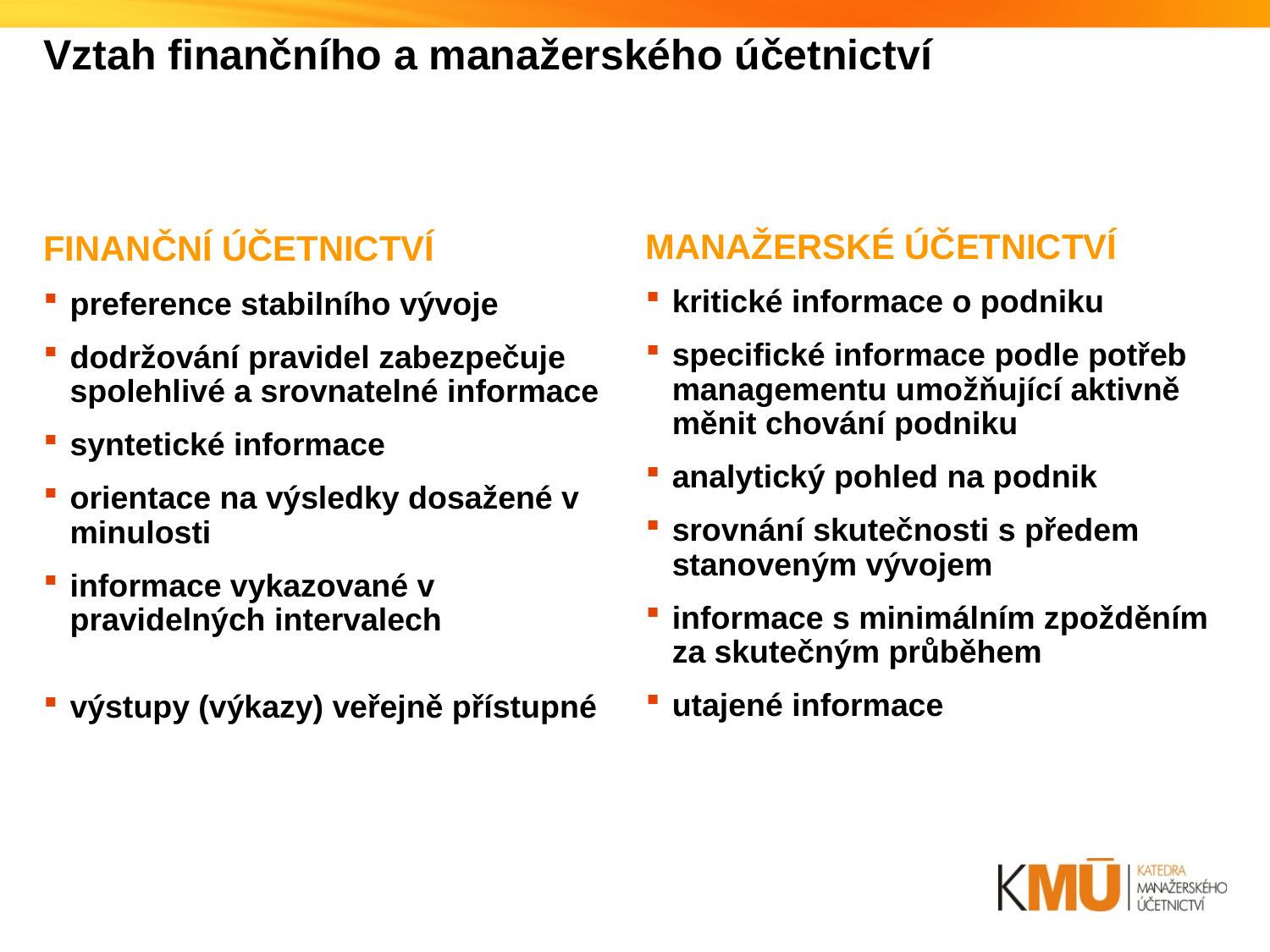

# Vztah finančního a manažerského účetnictví
MANAŽERSKÉ ÚČETNICTVÍ
kritické informace o podniku
specifické informace podle potřeb managementu umožňující aktivně měnit chování podniku
analytický pohled na podnik
srovnání skutečnosti s předem stanoveným vývojem
informace s minimálním zpožděním za skutečným průběhem
utajené informace
FINANČNÍ ÚČETNICTVÍ
preference stabilního vývoje
dodržování pravidel zabezpečuje spolehlivé a srovnatelné informace
syntetické informace
orientace na výsledky dosažené v minulosti
informace vykazované v pravidelných intervalech

výstupy (výkazy) veřejně přístupné